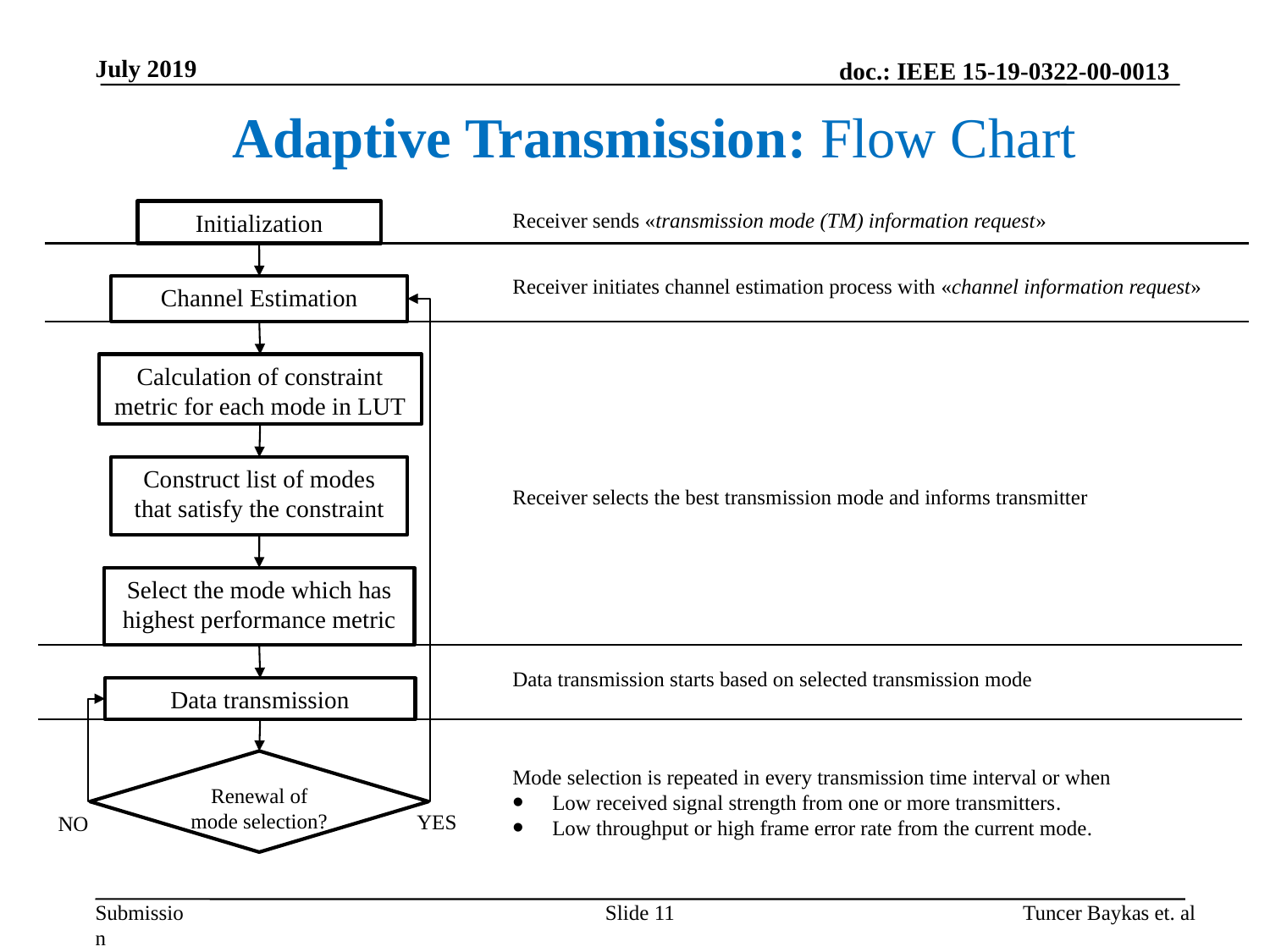

July 2019
Adaptive Transmission: Flow Chart
Initialization
Receiver sends «transmission mode (TM) information request»
Receiver initiates channel estimation process with «channel information request»
Channel Estimation
Calculation of constraint metric for each mode in LUT
Construct list of modes that satisfy the constraint
Receiver selects the best transmission mode and informs transmitter
Select the mode which has highest performance metric
Data transmission starts based on selected transmission mode
Data transmission
Renewal of mode selection?
Mode selection is repeated in every transmission time interval or when
Low received signal strength from one or more transmitters.
Low throughput or high frame error rate from the current mode.
YES
NO
Slide 11
Tuncer Baykas et. al